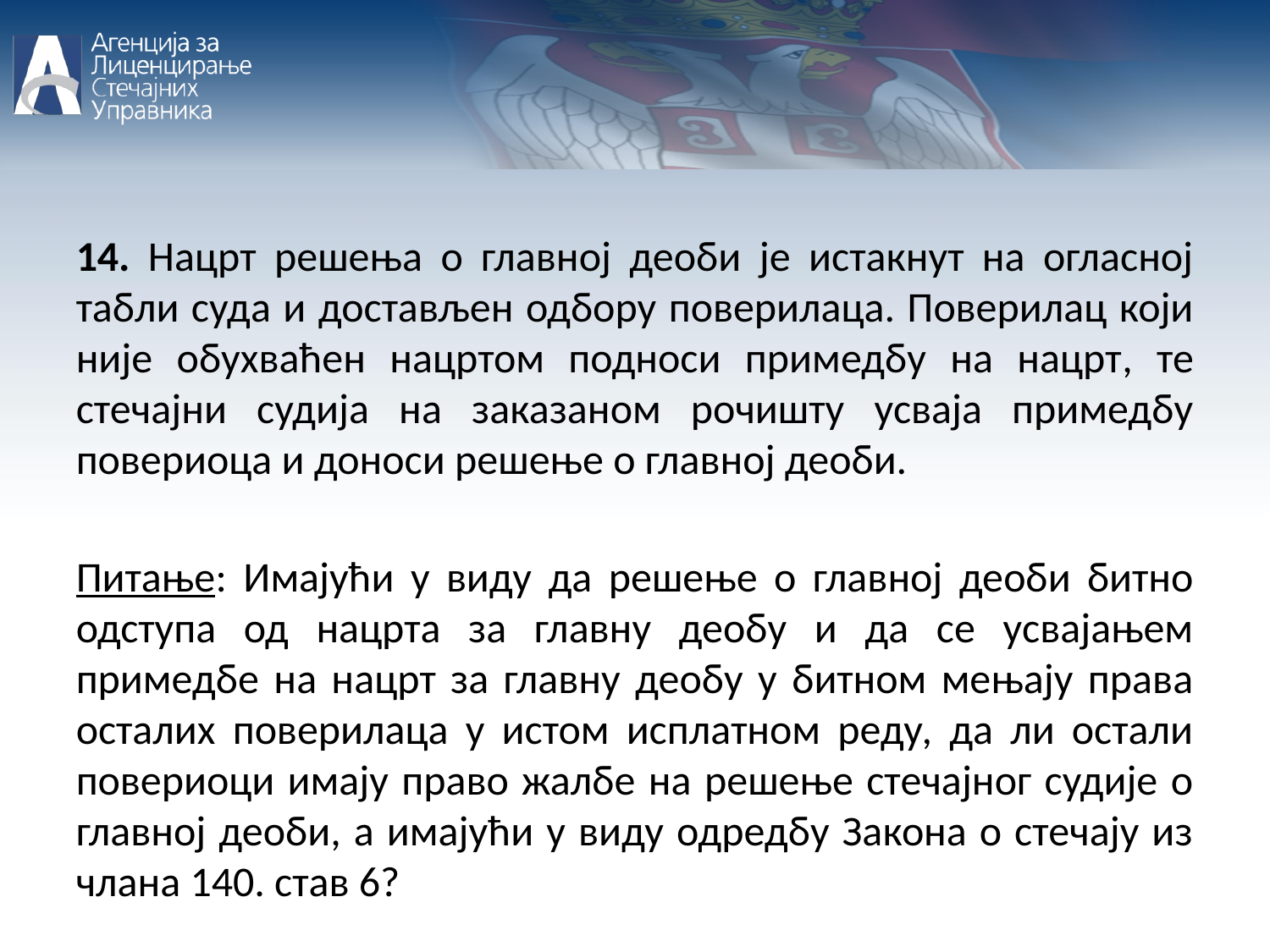

14. Нацрт решења о главној деоби је истакнут на огласној табли суда и достављен одбору поверилаца. Поверилац који није обухваћен нацртом подноси примедбу на нацрт, те стечајни судија на заказаном рочишту усваја примедбу повериоца и доноси решење о главној деоби.

Питање: Имајући у виду да решење о главној деоби битно одступа од нацрта за главну деобу и да се усвајањем примедбе на нацрт за главну деобу у битном мењају права осталих поверилаца у истом исплатном реду, да ли остали повериоци имају право жалбе на решење стечајног судије о главној деоби, а имајући у виду одредбу Закона о стечају из члана 140. став 6?